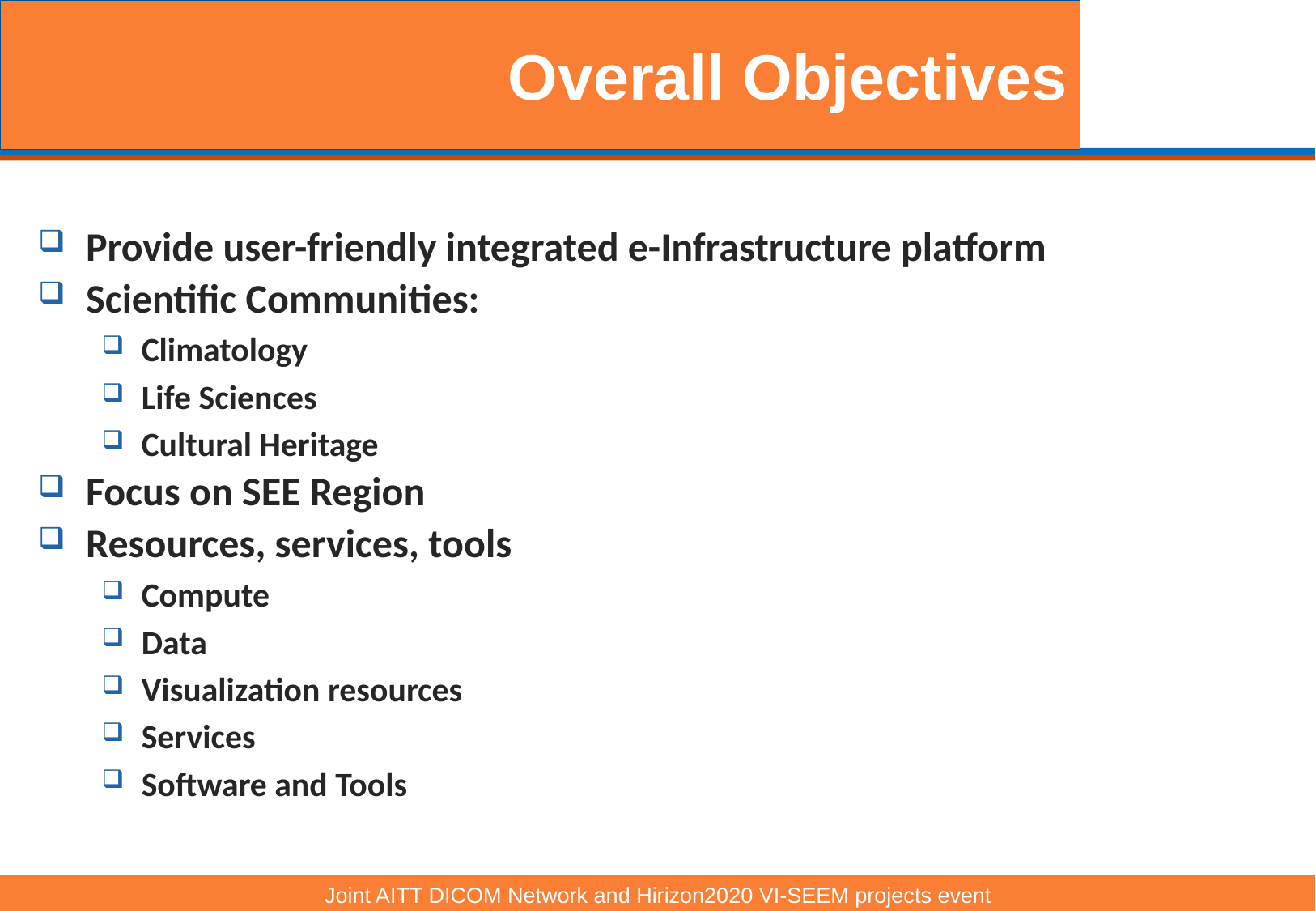

# Overall Objectives
Provide user-friendly integrated e-Infrastructure platform
Scientific Communities:
Climatology
Life Sciences
Cultural Heritage
Focus on SEE Region
Resources, services, tools
Compute
Data
Visualization resources
Services
Software and Tools

Joint AITT DICOM Network and Hirizon2020 VI-SEEM projects event